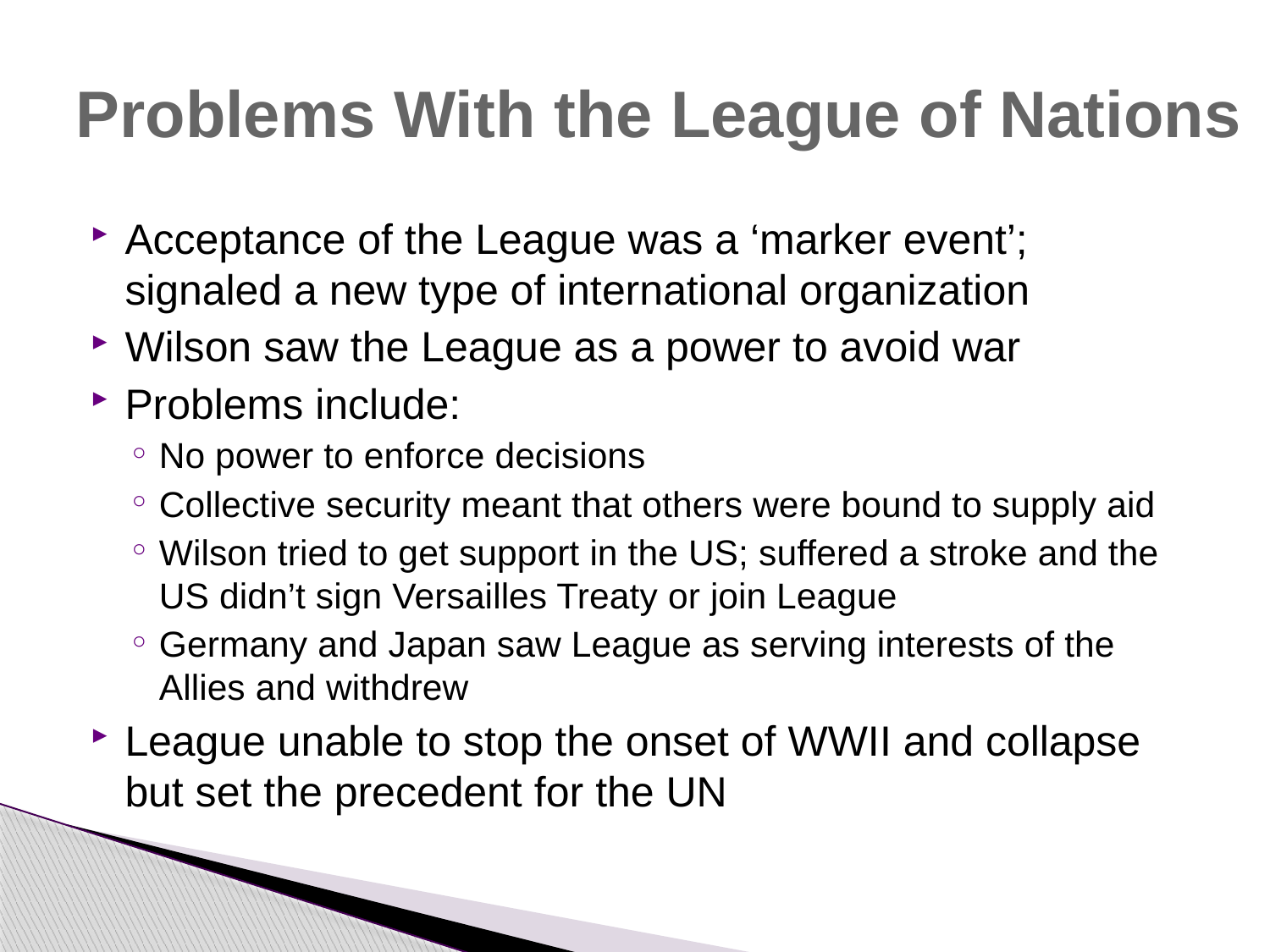

# Problems With the League of Nations
Acceptance of the League was a ‘marker event’; signaled a new type of international organization
Wilson saw the League as a power to avoid war
Problems include:
No power to enforce decisions
Collective security meant that others were bound to supply aid
Wilson tried to get support in the US; suffered a stroke and the US didn’t sign Versailles Treaty or join League
Germany and Japan saw League as serving interests of the Allies and withdrew
League unable to stop the onset of WWII and collapse but set the precedent for the UN